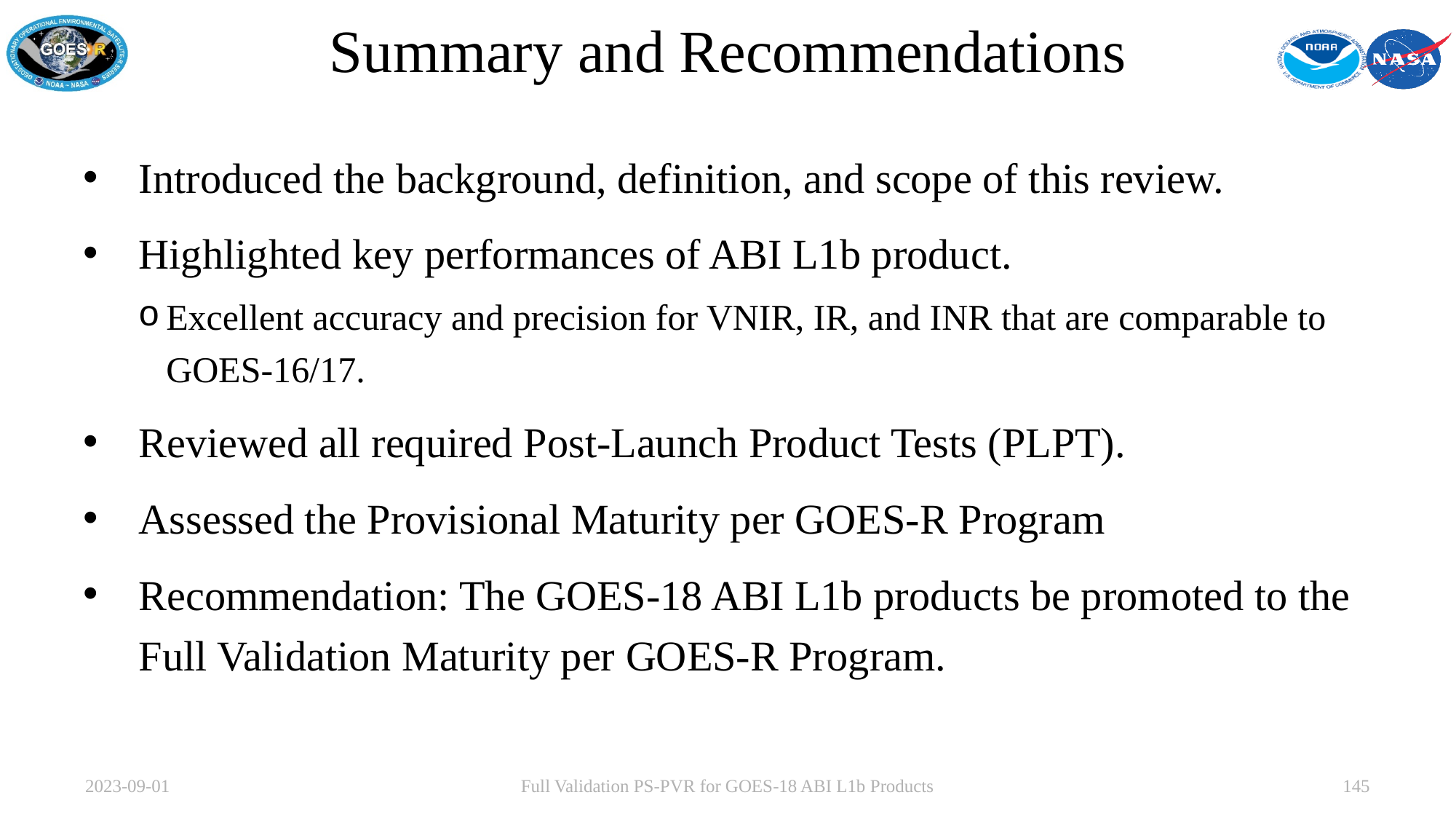

# Summary and Recommendations
Introduced the background, definition, and scope of this review.
Highlighted key performances of ABI L1b product.
Excellent accuracy and precision for VNIR, IR, and INR that are comparable to GOES-16/17.
Reviewed all required Post-Launch Product Tests (PLPT).
Assessed the Provisional Maturity per GOES-R Program
Recommendation: The GOES-18 ABI L1b products be promoted to the Full Validation Maturity per GOES-R Program.
2023-09-01
Full Validation PS-PVR for GOES-18 ABI L1b Products
145